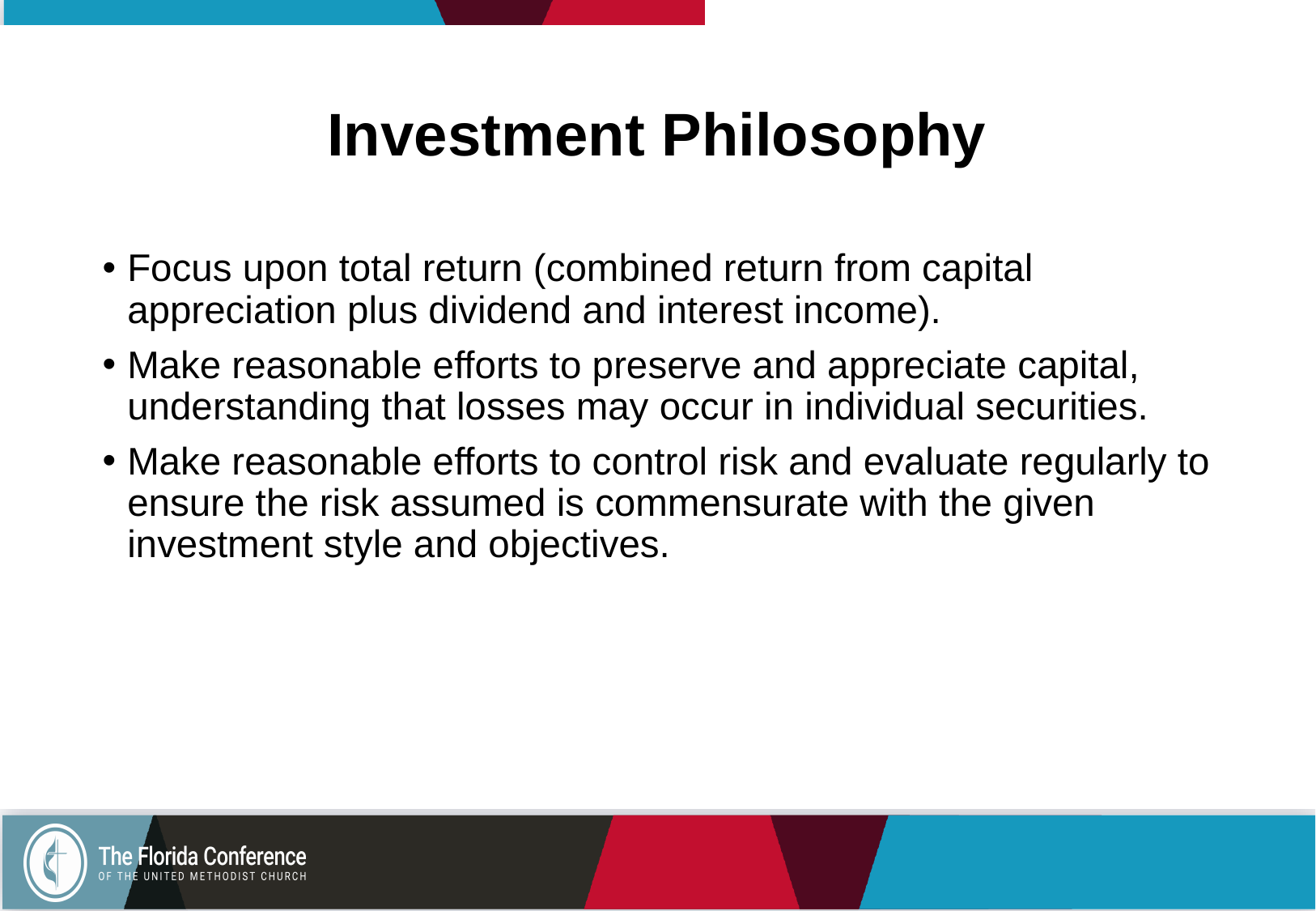

# Investment Philosophy
Focus upon total return (combined return from capital appreciation plus dividend and interest income).
Make reasonable efforts to preserve and appreciate capital, understanding that losses may occur in individual securities.
Make reasonable efforts to control risk and evaluate regularly to ensure the risk assumed is commensurate with the given investment style and objectives.